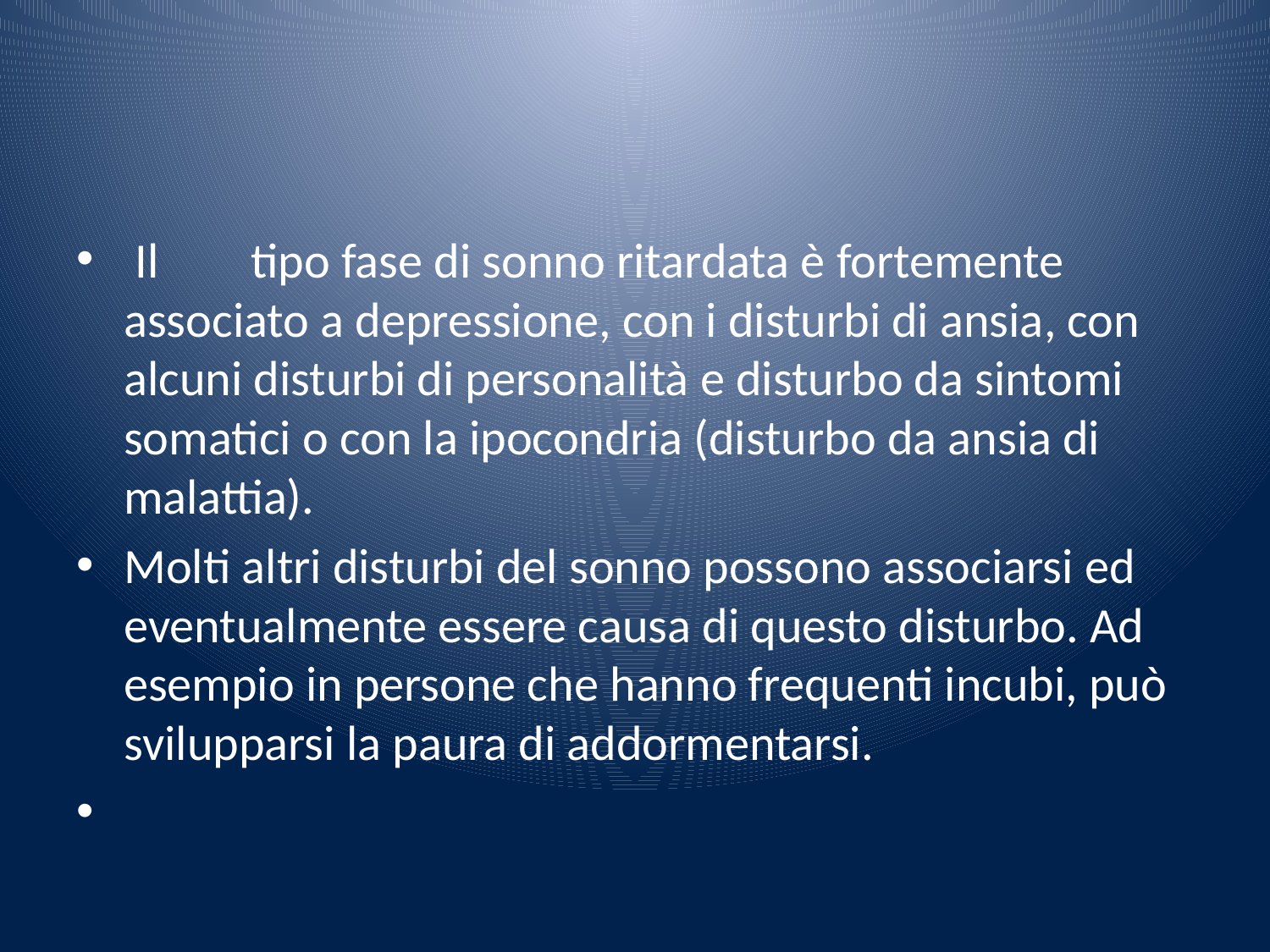

#
 Il	tipo fase di sonno ritardata è fortemente associato a depressione, con i disturbi di ansia, con alcuni disturbi di personalità e disturbo da sintomi somatici o con la ipocondria (disturbo da ansia di malattia).
Molti altri disturbi del sonno possono associarsi ed eventualmente essere causa di questo disturbo. Ad esempio in persone che hanno frequenti incubi, può svilupparsi la paura di addormentarsi.